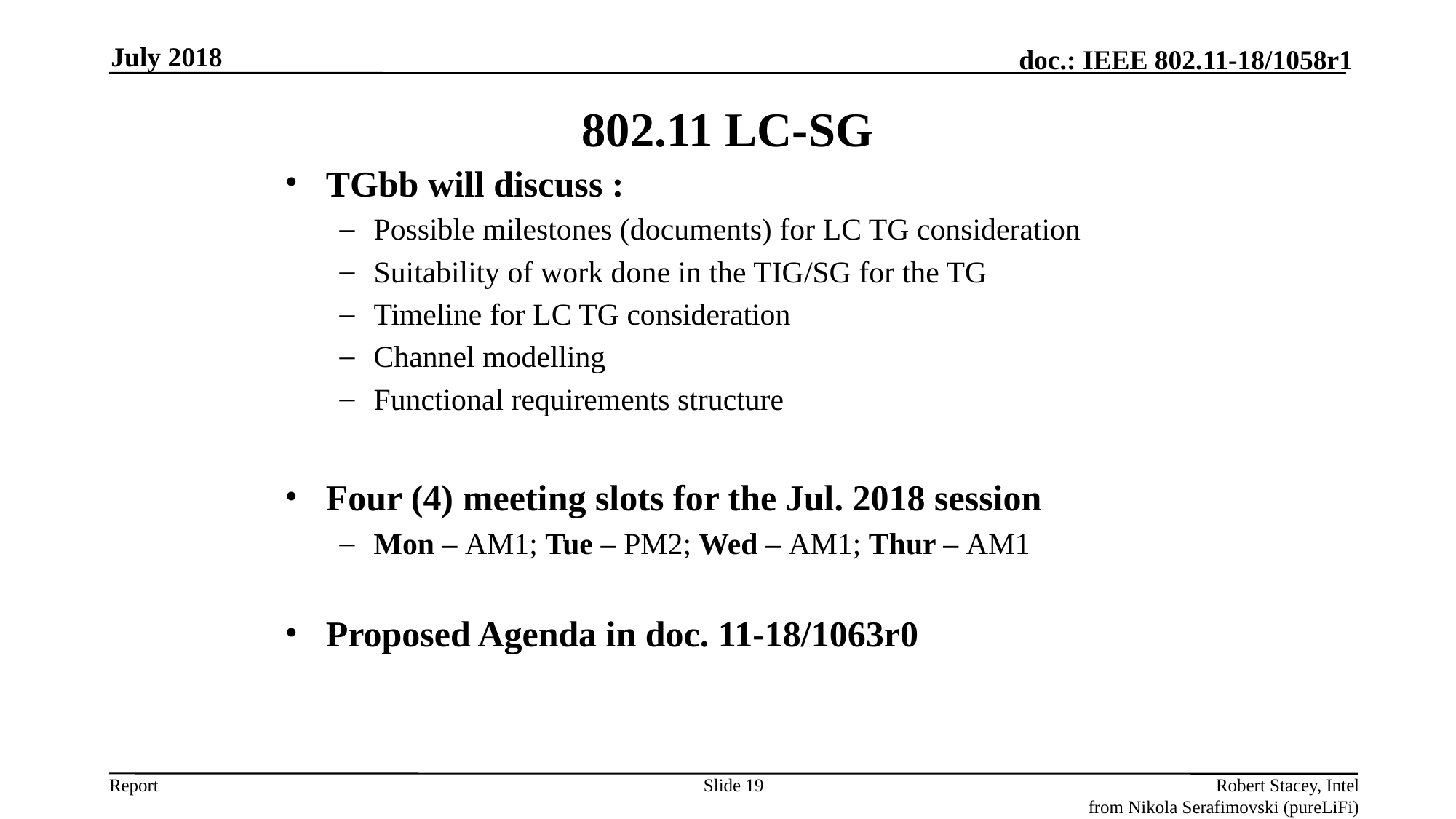

July 2018
802.11 LC-SG
TGbb will discuss :
Possible milestones (documents) for LC TG consideration
Suitability of work done in the TIG/SG for the TG
Timeline for LC TG consideration
Channel modelling
Functional requirements structure

Four (4) meeting slots for the Jul. 2018 session
Mon – AM1; Tue – PM2; Wed – AM1; Thur – AM1

Proposed Agenda in doc. 11-18/1063r0
Slide 19
Robert Stacey, Intel
from Nikola Serafimovski (pureLiFi)